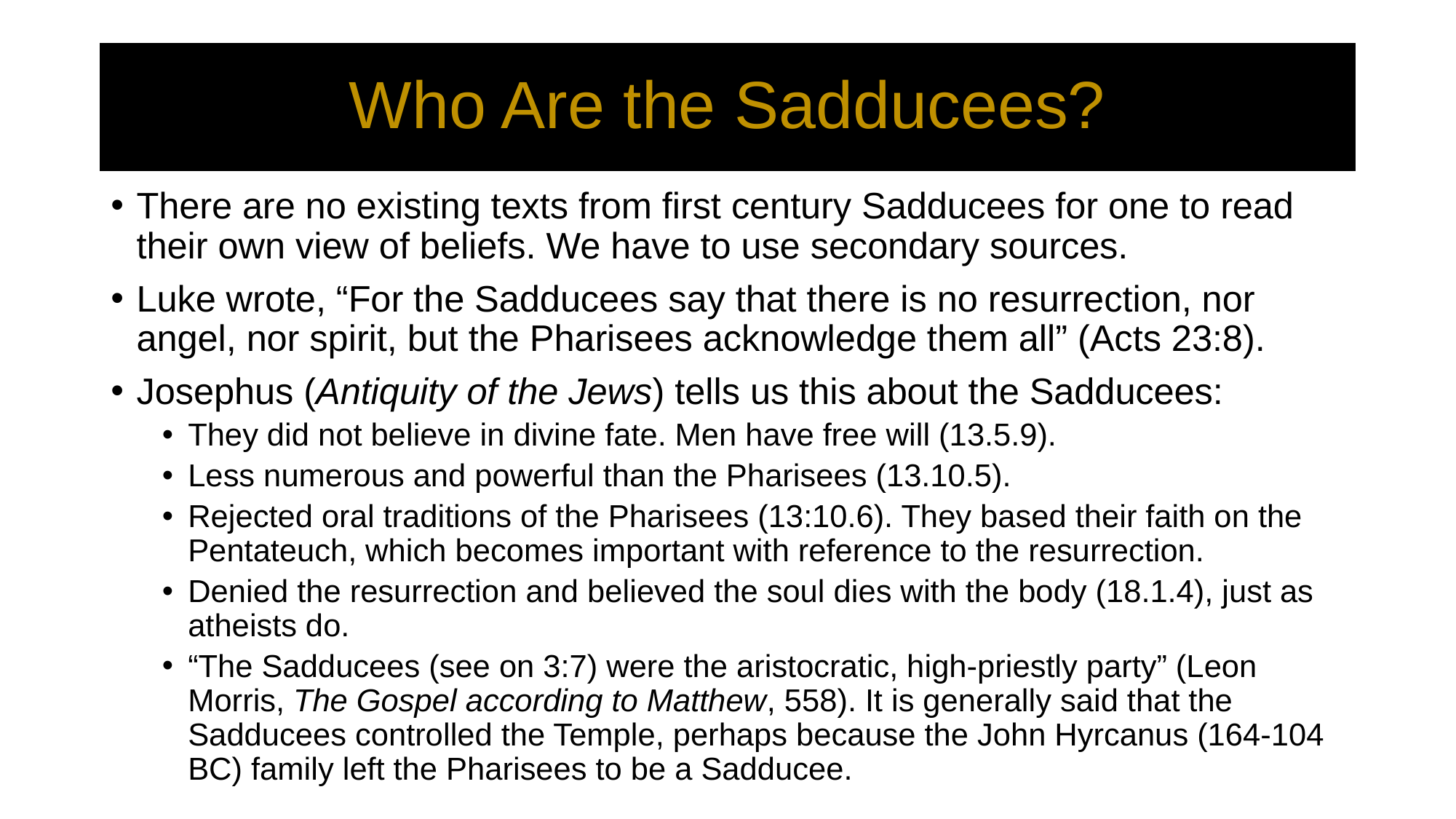

# Who Are the Sadducees?
There are no existing texts from first century Sadducees for one to read their own view of beliefs. We have to use secondary sources.
Luke wrote, “For the Sadducees say that there is no resurrection, nor angel, nor spirit, but the Pharisees acknowledge them all” (Acts 23:8).
Josephus (Antiquity of the Jews) tells us this about the Sadducees:
They did not believe in divine fate. Men have free will (13.5.9).
Less numerous and powerful than the Pharisees (13.10.5).
Rejected oral traditions of the Pharisees (13:10.6). They based their faith on the Pentateuch, which becomes important with reference to the resurrection.
Denied the resurrection and believed the soul dies with the body (18.1.4), just as atheists do.
“The Sadducees (see on 3:7) were the aristocratic, high-priestly party” (Leon Morris, The Gospel according to Matthew, 558). It is generally said that the Sadducees controlled the Temple, perhaps because the John Hyrcanus (164-104 BC) family left the Pharisees to be a Sadducee.